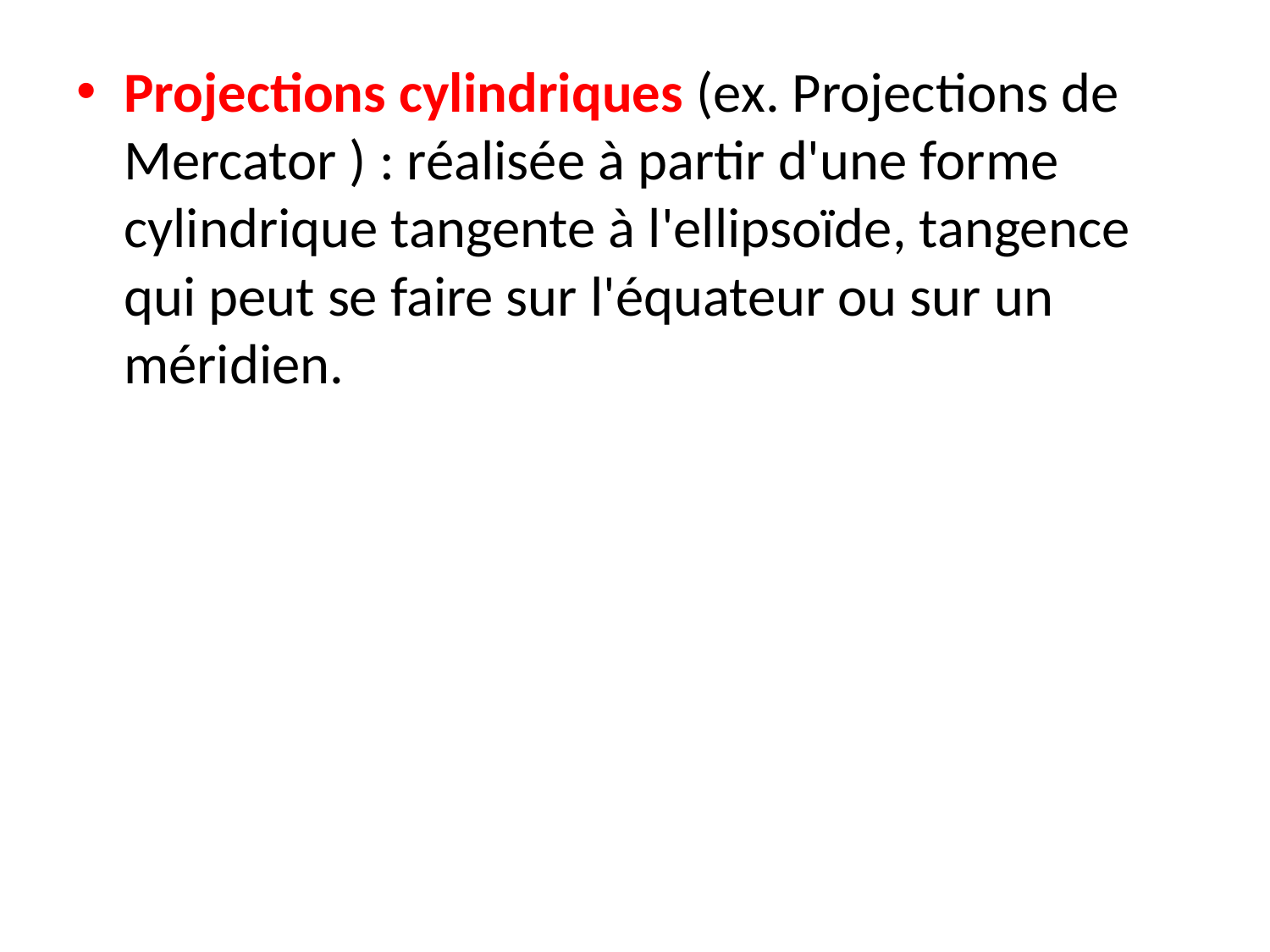

Projections cylindriques (ex. Projections de Mercator ) : réalisée à partir d'une forme cylindrique tangente à l'ellipsoïde, tangence qui peut se faire sur l'équateur ou sur un méridien.